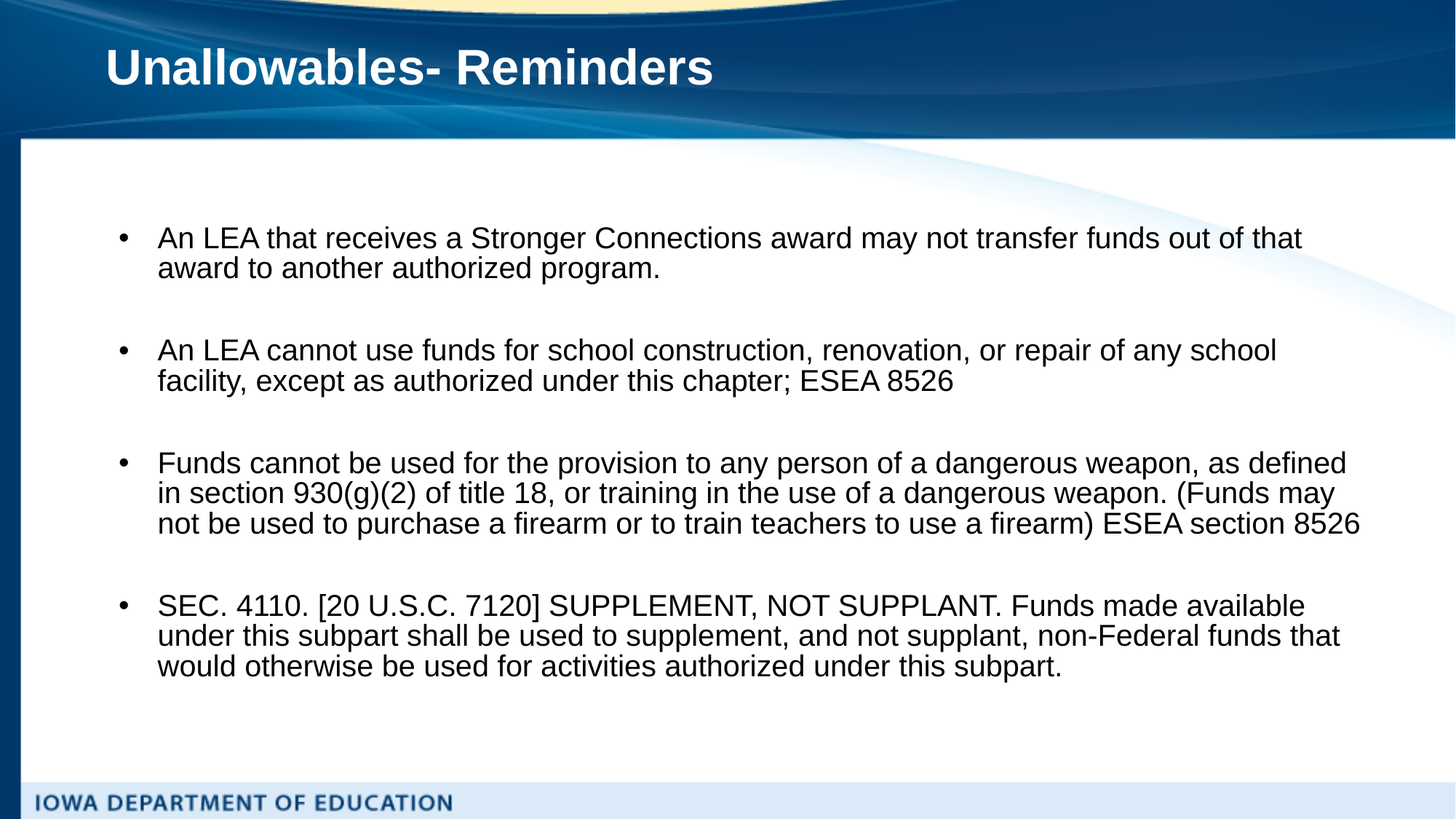

# Unallowables- Reminders

An LEA that receives a Stronger Connections award may not transfer funds out of that award to another authorized program.

An LEA cannot use funds for school construction, renovation, or repair of any school facility, except as authorized under this chapter; ESEA 8526

Funds cannot be used for the provision to any person of a dangerous weapon, as defined in section 930(g)(2) of title 18, or training in the use of a dangerous weapon. (Funds may not be used to purchase a firearm or to train teachers to use a firearm) ESEA section 8526

SEC. 4110. [20 U.S.C. 7120] SUPPLEMENT, NOT SUPPLANT. Funds made available under this subpart shall be used to supplement, and not supplant, non-Federal funds that would otherwise be used for activities authorized under this subpart.